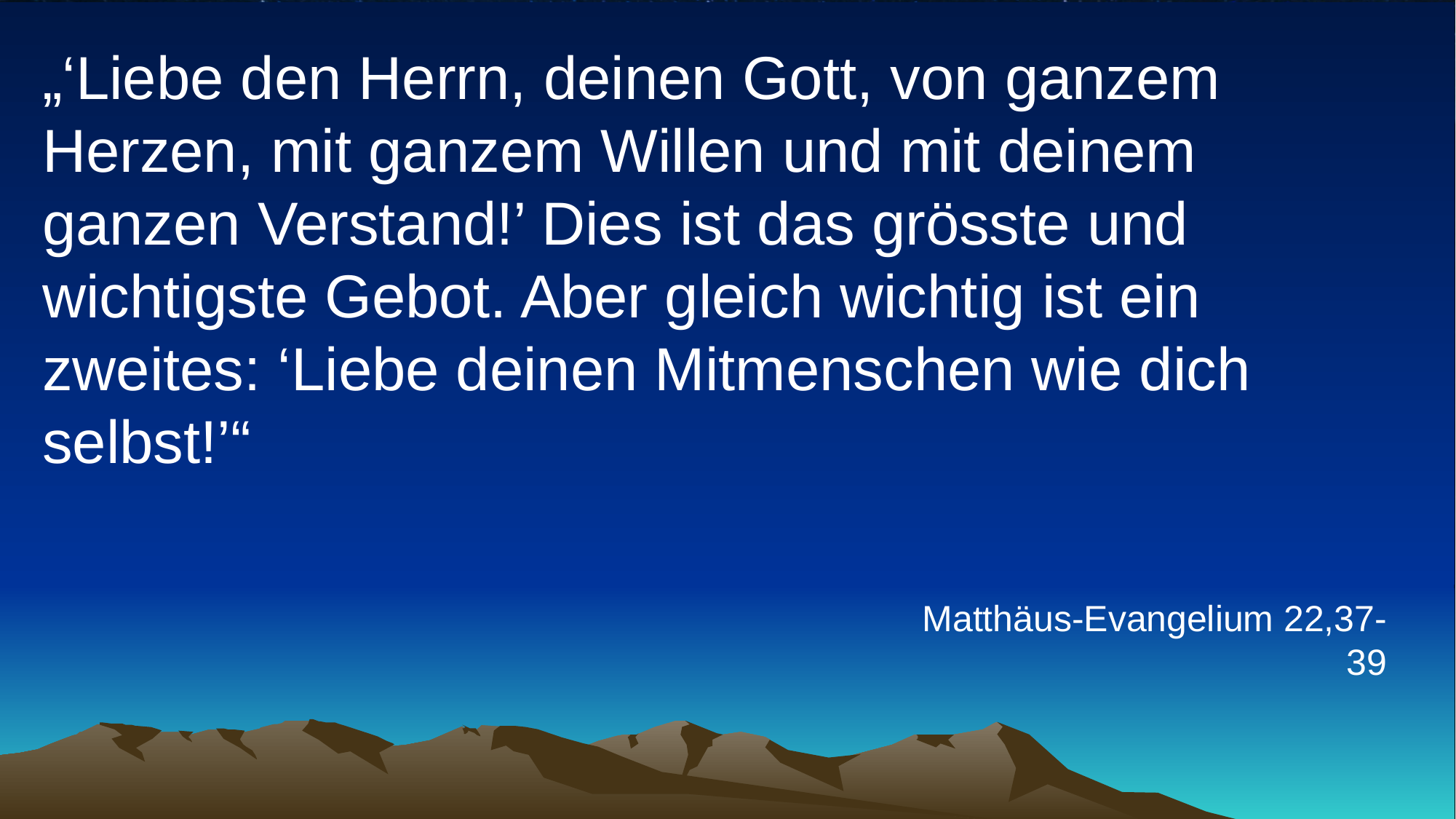

# „‘Liebe den Herrn, deinen Gott, von ganzem Herzen, mit ganzem Willen und mit deinem ganzen Verstand!’ Dies ist das grösste und wichtigste Gebot. Aber gleich wichtig ist ein zweites: ‘Liebe deinen Mitmenschen wie dich selbst!’“
Matthäus-Evangelium 22,37-39